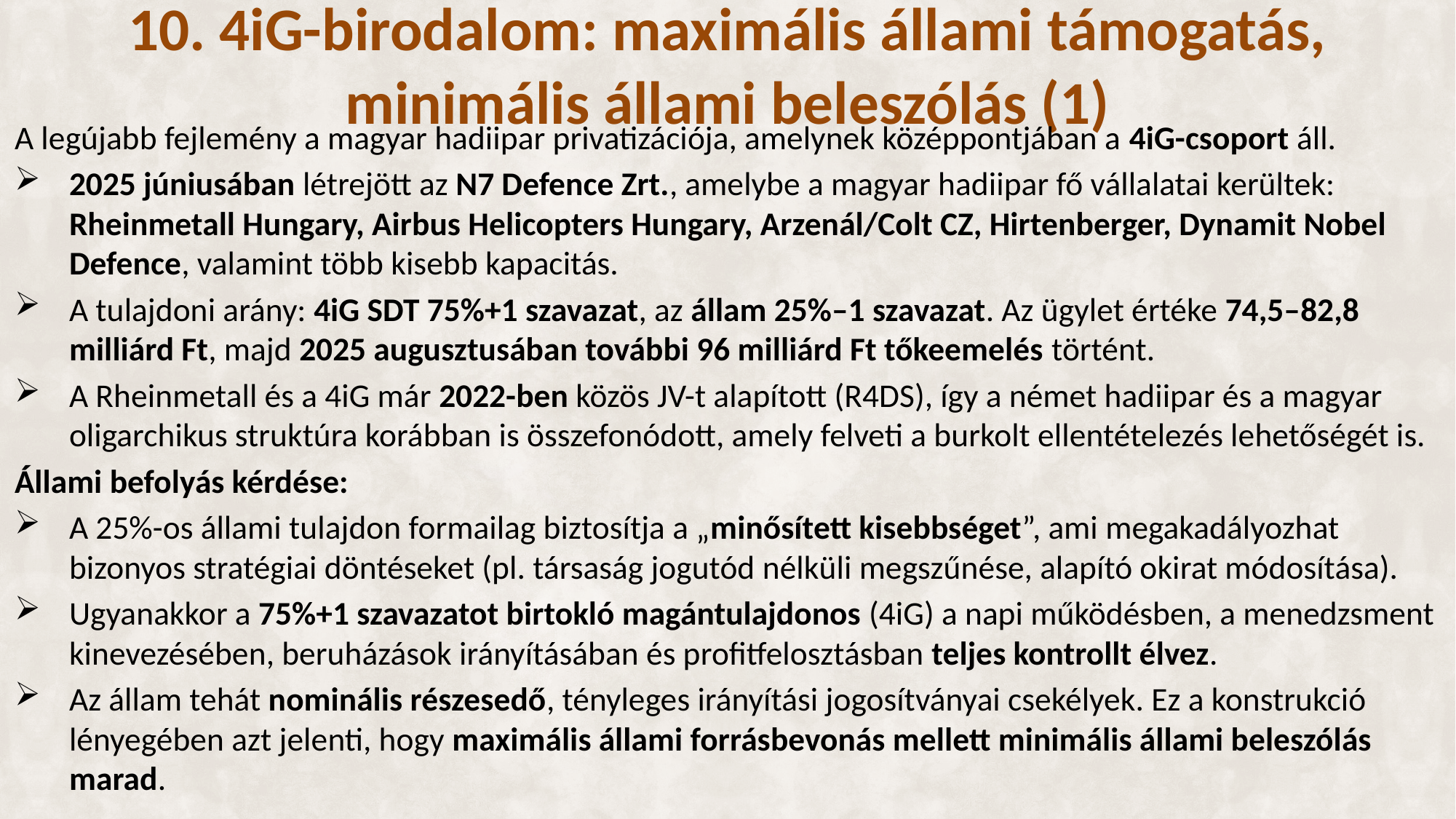

10. 4iG-birodalom: maximális állami támogatás, minimális állami beleszólás (1)
A legújabb fejlemény a magyar hadiipar privatizációja, amelynek középpontjában a 4iG-csoport áll.
2025 júniusában létrejött az N7 Defence Zrt., amelybe a magyar hadiipar fő vállalatai kerültek: Rheinmetall Hungary, Airbus Helicopters Hungary, Arzenál/Colt CZ, Hirtenberger, Dynamit Nobel Defence, valamint több kisebb kapacitás.
A tulajdoni arány: 4iG SDT 75%+1 szavazat, az állam 25%–1 szavazat. Az ügylet értéke 74,5–82,8 milliárd Ft, majd 2025 augusztusában további 96 milliárd Ft tőkeemelés történt.
A Rheinmetall és a 4iG már 2022-ben közös JV-t alapított (R4DS), így a német hadiipar és a magyar oligarchikus struktúra korábban is összefonódott, amely felveti a burkolt ellentételezés lehetőségét is.
Állami befolyás kérdése:
A 25%-os állami tulajdon formailag biztosítja a „minősített kisebbséget”, ami megakadályozhat bizonyos stratégiai döntéseket (pl. társaság jogutód nélküli megszűnése, alapító okirat módosítása).
Ugyanakkor a 75%+1 szavazatot birtokló magántulajdonos (4iG) a napi működésben, a menedzsment kinevezésében, beruházások irányításában és profitfelosztásban teljes kontrollt élvez.
Az állam tehát nominális részesedő, tényleges irányítási jogosítványai csekélyek. Ez a konstrukció lényegében azt jelenti, hogy maximális állami forrásbevonás mellett minimális állami beleszólás marad.